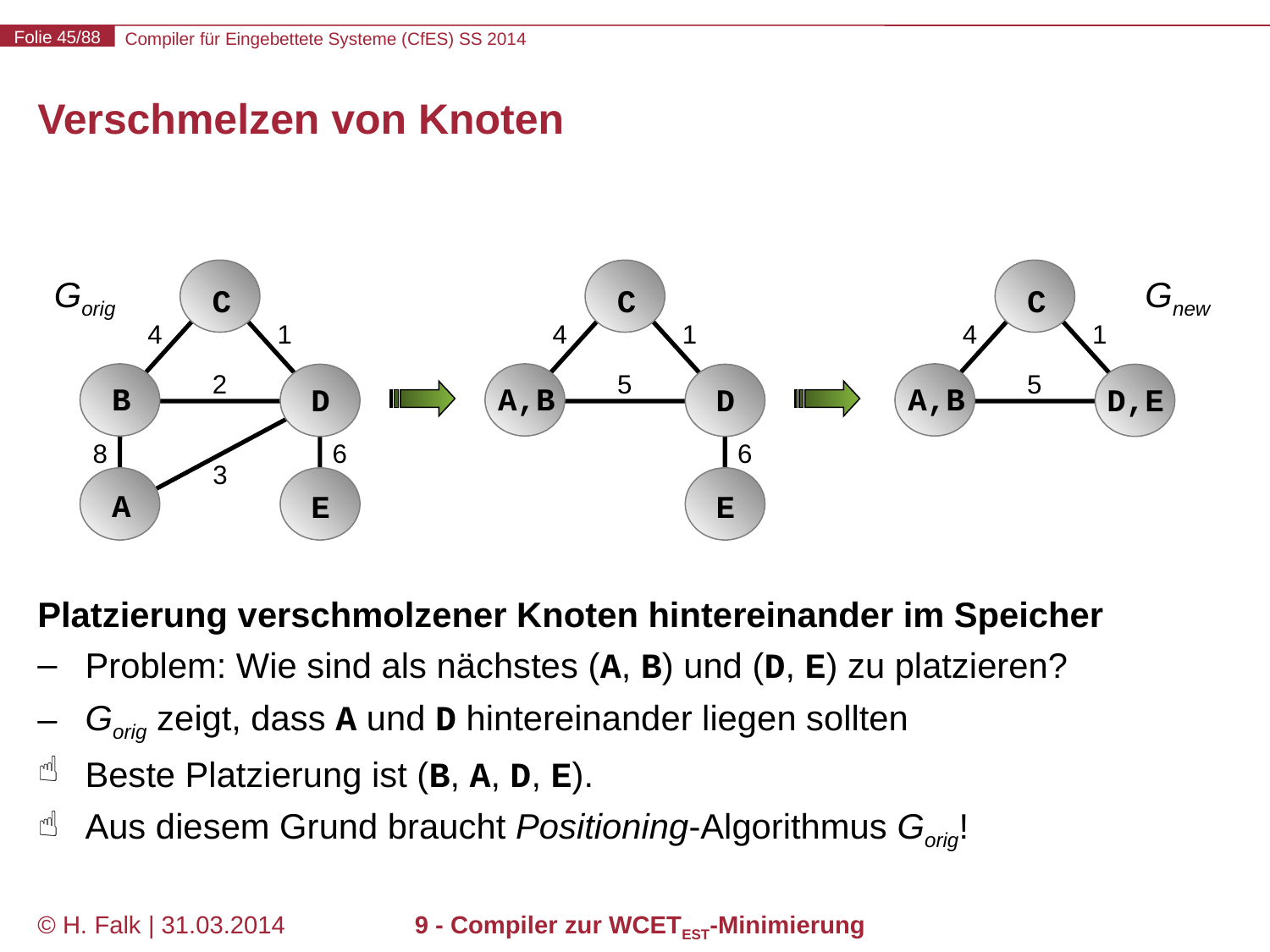

# Verschmelzen von Knoten

Platzierung verschmolzener Knoten hintereinander im Speicher
Problem: Wie sind als nächstes (A, B) und (D, E) zu platzieren?
Gorig zeigt, dass A und D hintereinander liegen sollten
Beste Platzierung ist (B, A, D, E).
Aus diesem Grund braucht Positioning-Algorithmus Gorig!

Gnew
Gorig
C
C
C

4
1
4
1
4
1
2
5
5

B
A,B
A,B
D
D
D,E

8
6
6
3

A
E
E
© H. Falk | 31.03.2014
9 - Compiler zur WCETEST-Minimierung